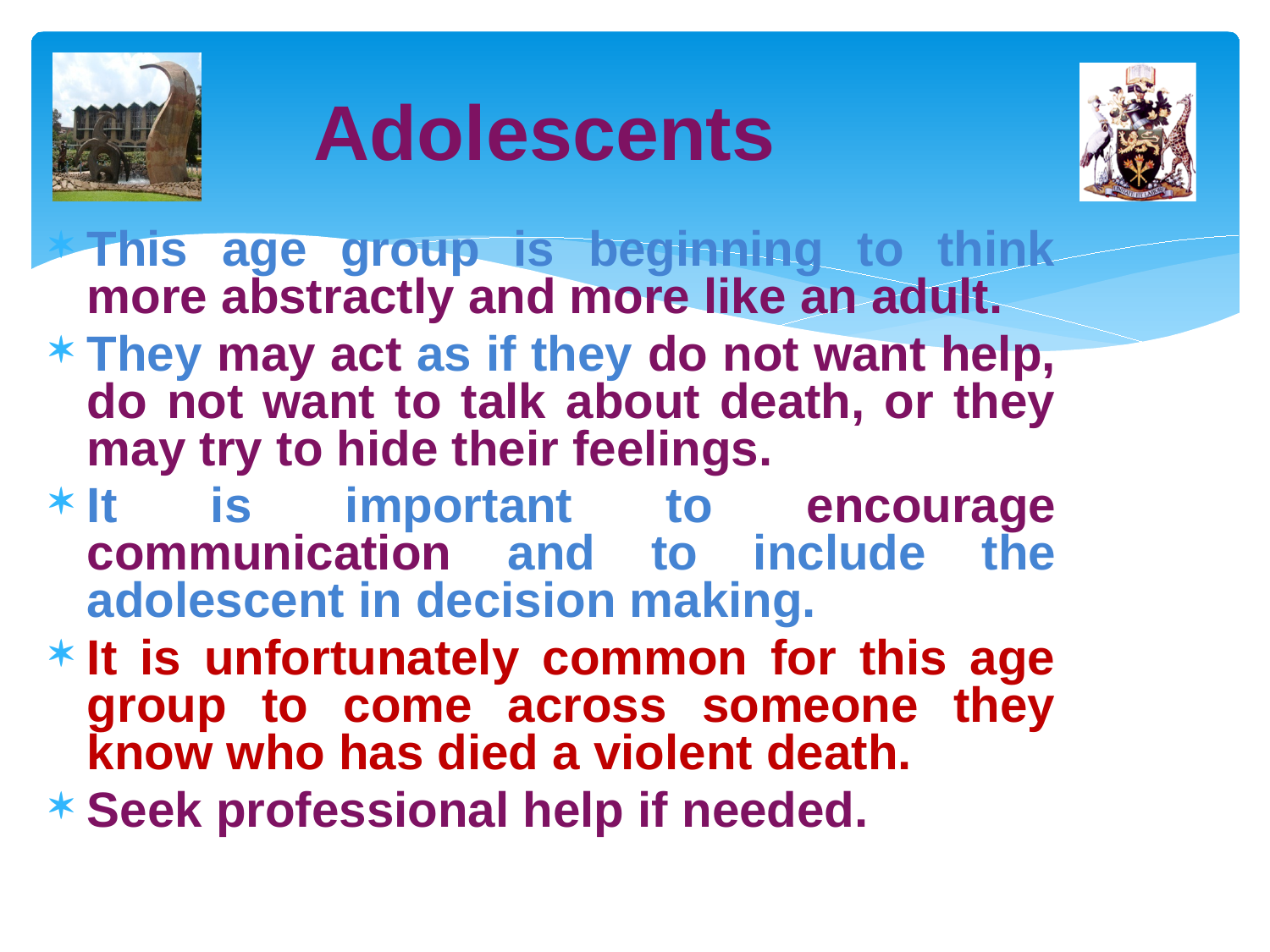

# Adolescents
This age group is beginning to think more abstractly and more like an adult.
They may act as if they do not want help, do not want to talk about death, or they may try to hide their feelings.
It is important to encourage communication and to include the adolescent in decision making.
It is unfortunately common for this age group to come across someone they know who has died a violent death.
Seek professional help if needed.